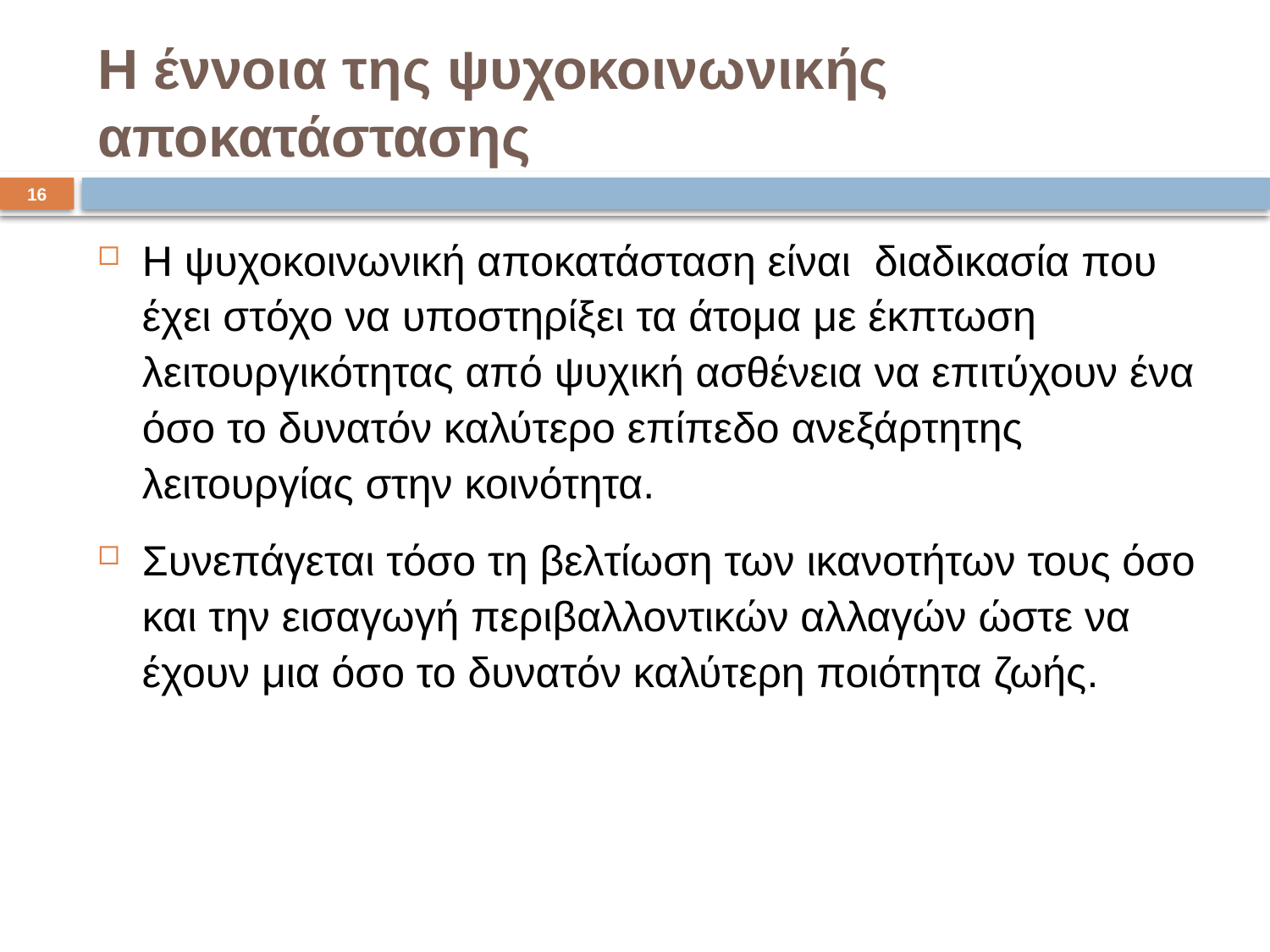

# Η έννοια της ψυχοκοινωνικής αποκατάστασης
16
Η ψυχοκοινωνική αποκατάσταση είναι  διαδικασία που έχει στόχο να υποστηρίξει τα άτομα με έκπτωση λειτουργικότητας από ψυχική ασθένεια να επιτύχουν ένα όσο το δυνατόν καλύτερο επίπεδο ανεξάρτητης λειτουργίας στην κοινότητα.
Συνεπάγεται τόσο τη βελτίωση των ικανοτήτων τους όσο και την εισαγωγή περιβαλλοντικών αλλαγών ώστε να έχουν μια όσο το δυνατόν καλύτερη ποιότητα ζωής.